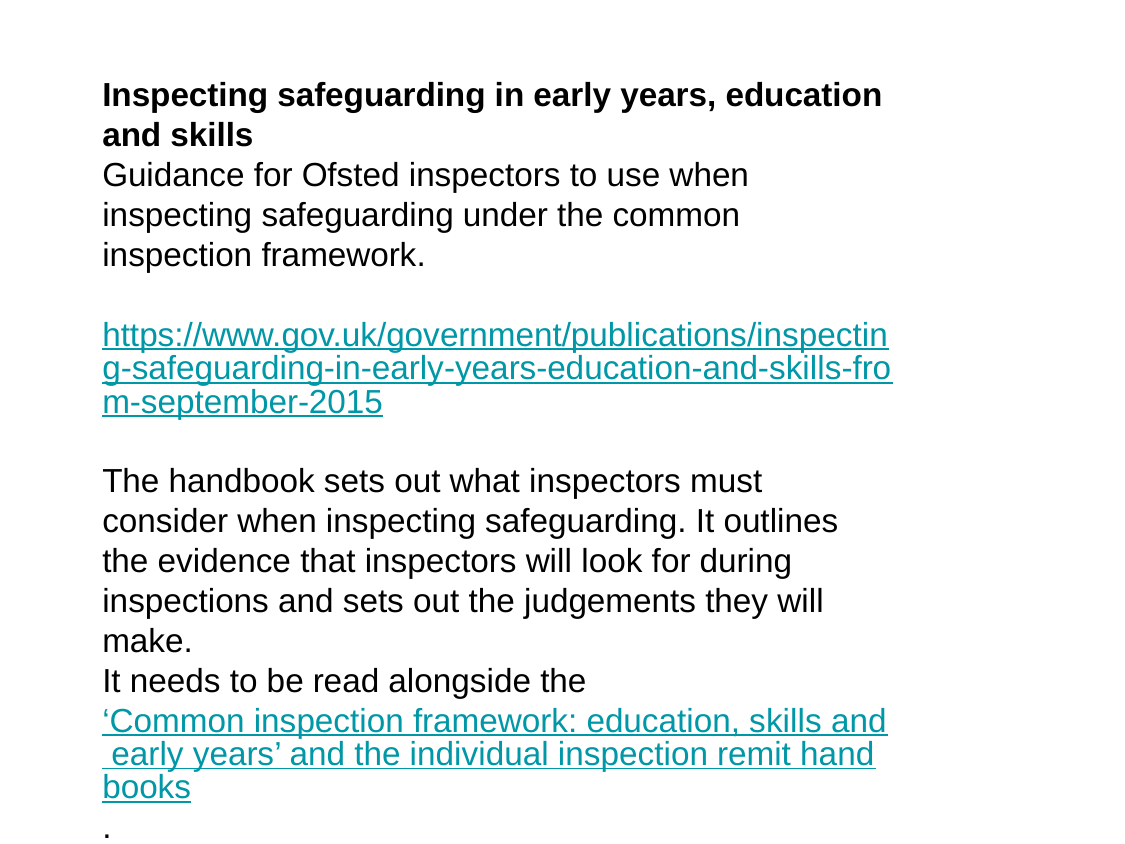

Inspecting safeguarding in early years, education and skills
Guidance for Ofsted inspectors to use when inspecting safeguarding under the common inspection framework.

https://www.gov.uk/government/publications/inspecting-safeguarding-in-early-years-education-and-skills-from-september-2015

The handbook sets out what inspectors must consider when inspecting safeguarding. It outlines the evidence that inspectors will look for during inspections and sets out the judgements they will make.
It needs to be read alongside the ‘Common inspection framework: education, skills and early years’ and the individual inspection remit handbooks.